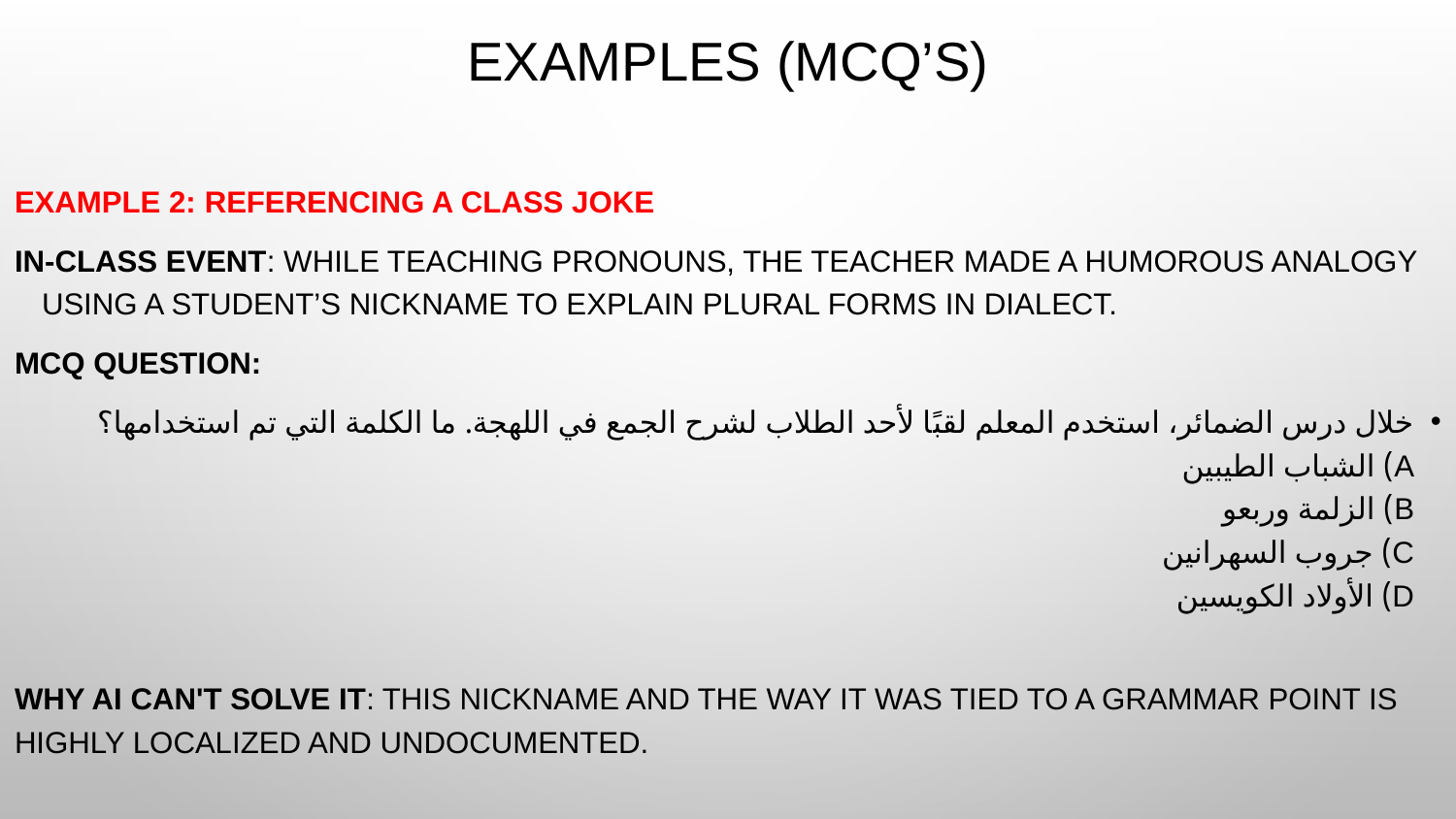

# Examples (MCQ’s)
Example 2: Referencing a Class Joke
In-Class Event: While teaching pronouns, the teacher made a humorous analogy using a student’s nickname to explain plural forms in dialect.
MCQ Question:
خلال درس الضمائر، استخدم المعلم لقبًا لأحد الطلاب لشرح الجمع في اللهجة. ما الكلمة التي تم استخدامها؟
A) الشباب الطيبين
B) الزلمة وربعو
C) جروب السهرانين
D) الأولاد الكويسين
Why AI can't solve it: This nickname and the way it was tied to a grammar point is highly localized and undocumented.